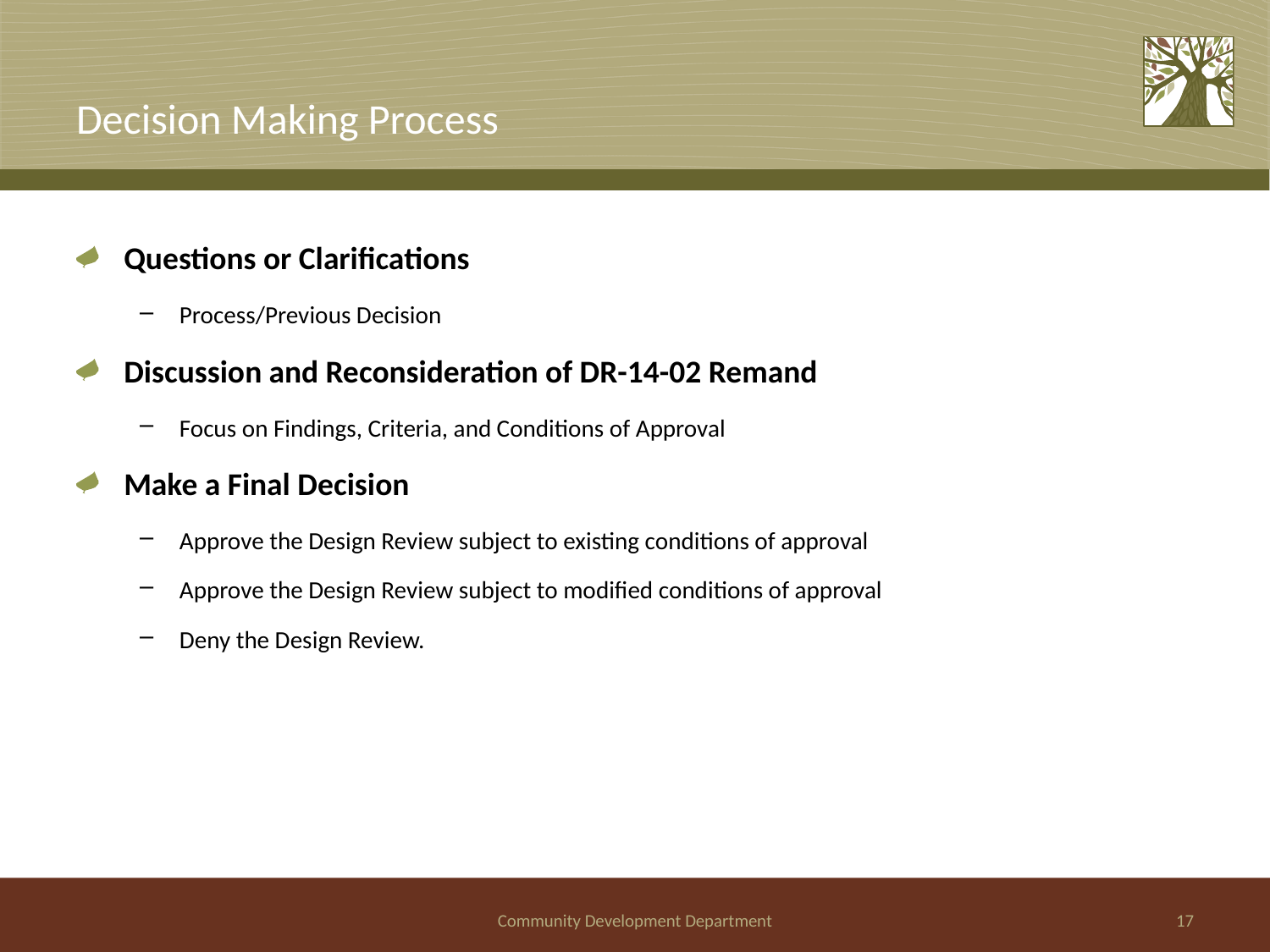

# Decision Making Process
Questions or Clarifications
Process/Previous Decision
Discussion and Reconsideration of DR-14-02 Remand
Focus on Findings, Criteria, and Conditions of Approval
Make a Final Decision
Approve the Design Review subject to existing conditions of approval
Approve the Design Review subject to modified conditions of approval
Deny the Design Review.